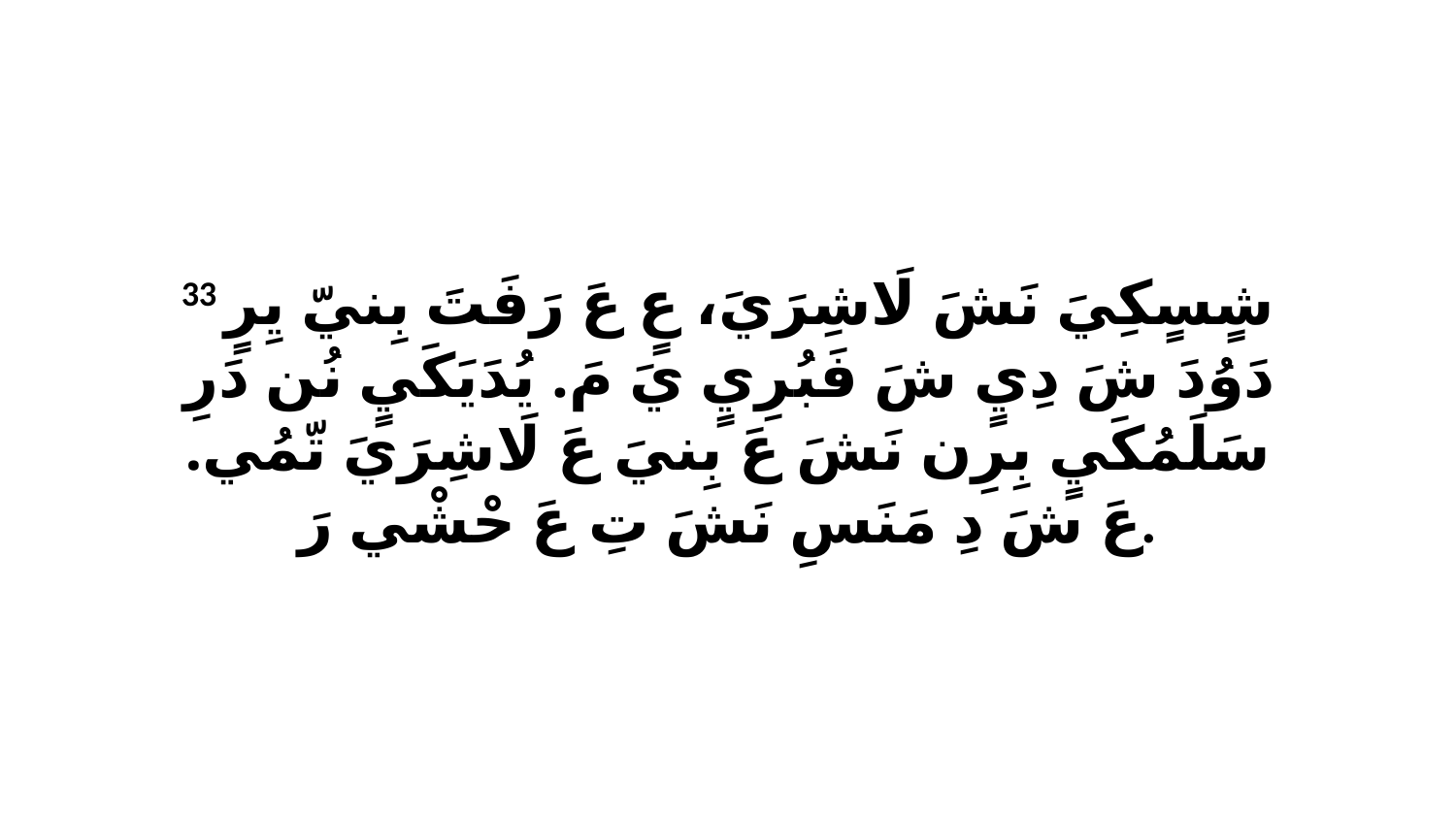

33 شٍسٍكِيَ نَشَ لَاشِرَيَ، عٍ عَ رَفَتَ بِنيّ يِرٍ دَوُدَ شَ دِيٍ شَ فَبُرِيٍ يَ مَ. يُدَيَكَيٍ نُن دَرِ سَلَمُكَيٍ بِرِن نَشَ عَ بِنيَ عَ لَاشِرَيَ تّمُي. عَ شَ دِ مَنَسِ نَشَ تِ عَ حْشْي رَ.